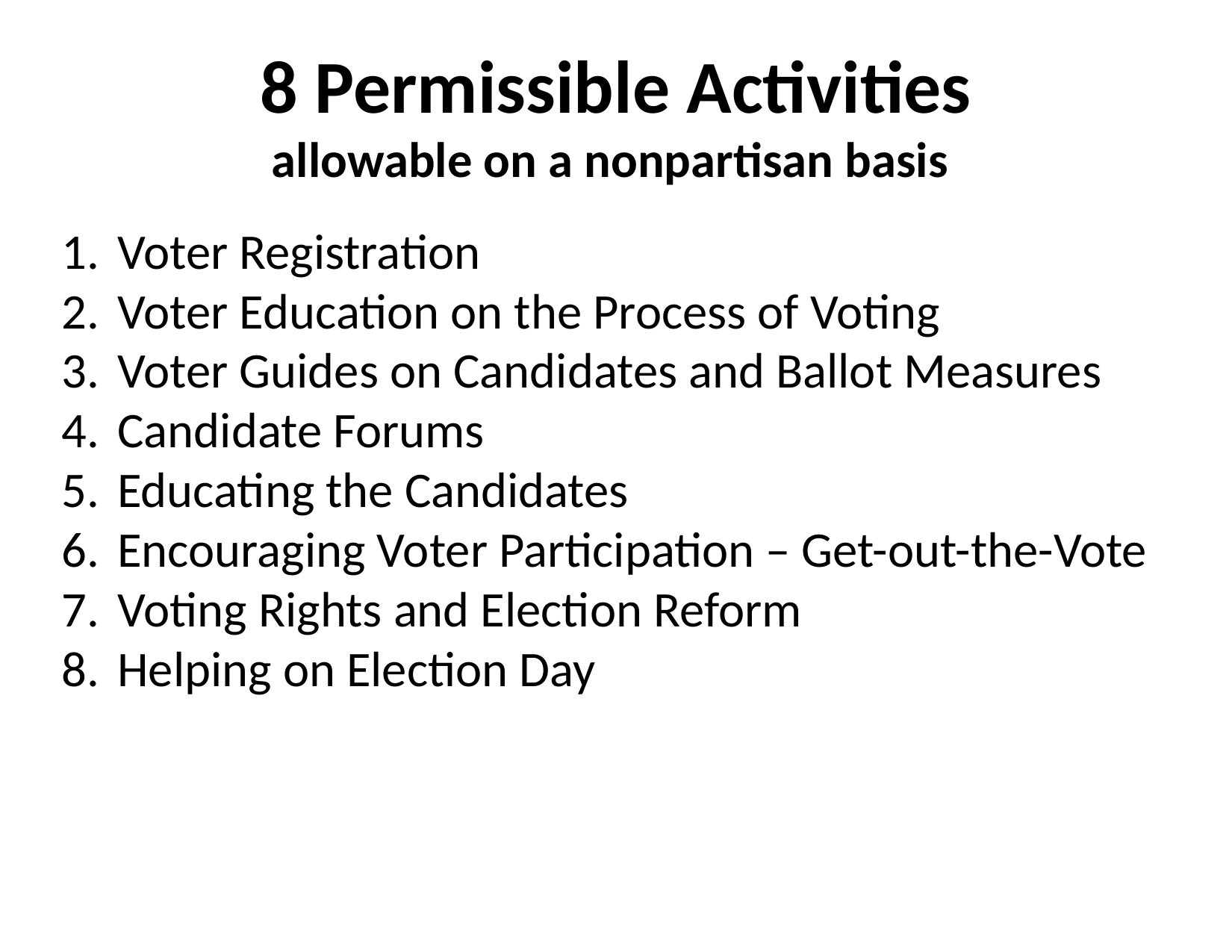

# 8 Permissible Activities allowable on a nonpartisan basis
Voter Registration
Voter Education on the Process of Voting
Voter Guides on Candidates and Ballot Measures
Candidate Forums
Educating the Candidates
Encouraging Voter Participation – Get-out-the-Vote
Voting Rights and Election Reform
Helping on Election Day